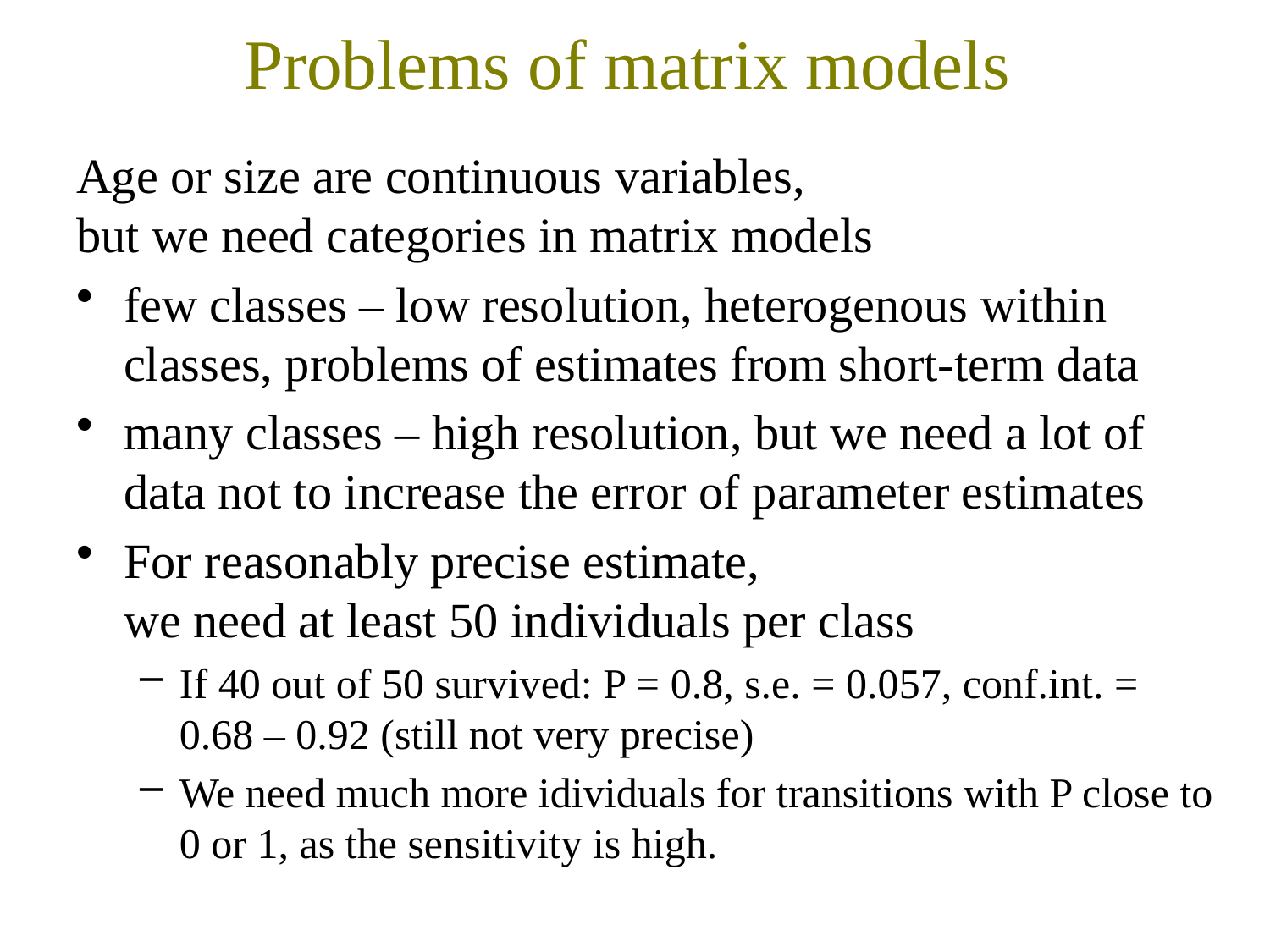

Problems of matrix models
Age or size are continuous variables,
but we need categories in matrix models
few classes – low resolution, heterogenous within classes, problems of estimates from short-term data
many classes – high resolution, but we need a lot of data not to increase the error of parameter estimates
For reasonably precise estimate,
we need at least 50 individuals per class
If 40 out of 50 survived: P = 0.8, s.e. = 0.057, conf.int. = 0.68 – 0.92 (still not very precise)
We need much more idividuals for transitions with P close to 0 or 1, as the sensitivity is high.